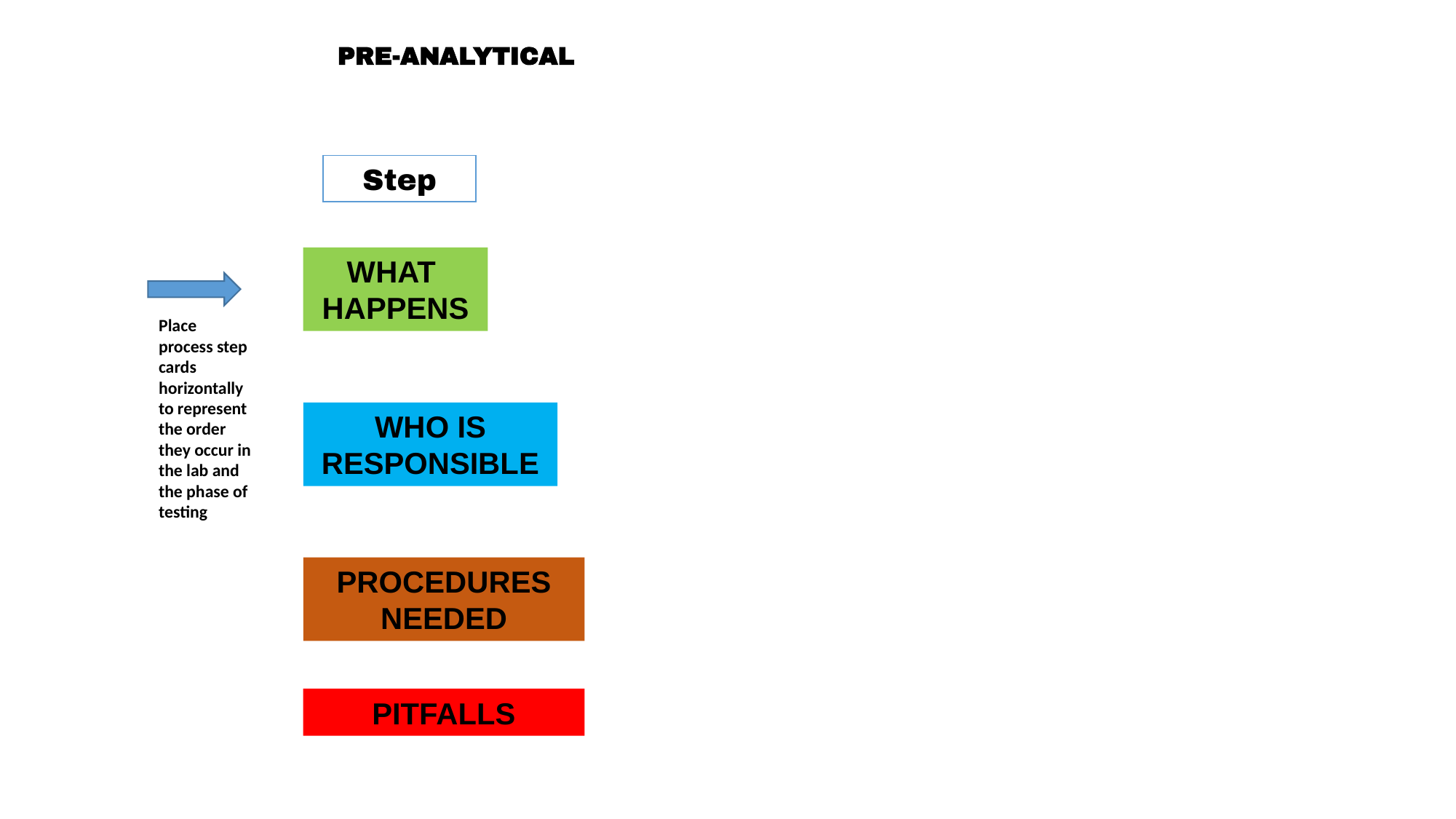

PRE-ANALYTICAL
Step
WHAT  HAPPENS

Place process step cards horizontally to represent the order they occur in the lab and the phase of testing
WHO IS RESPONSIBLE
PROCEDURES NEEDED
PITFALLS